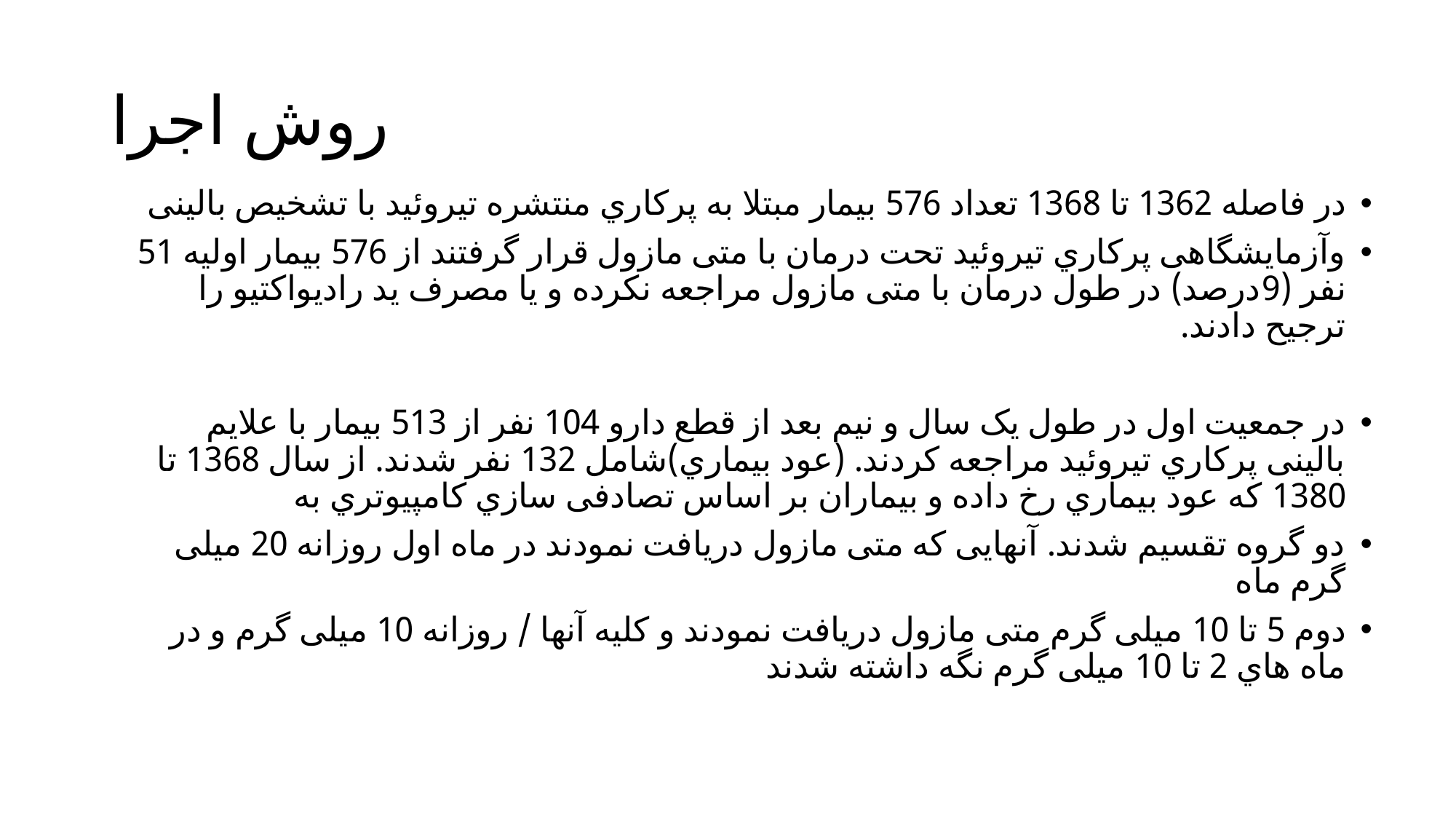

# روش اجرا
در فاصله 1362 تا 1368 تعداد 576 بیمار مبتلا به پرکاري منتشره تیروئید با تشخیص بالینی
وآزمایشگاهی پرکاري تیروئید تحت درمان با متی مازول قرار گرفتند از 576 بیمار اولیه 51 نفر (9درصد) در طول درمان با متی مازول مراجعه نکرده و یا مصرف ید رادیواکتیو را ترجیح دادند.

در جمعیت اول در طول یک سال و نیم بعد از قطع دارو 104 نفر از 513 بیمار با علایم بالینی پرکاري تیروئید مراجعه کردند. (عود بیماري)شامل 132 نفر شدند. از سال 1368 تا 1380 که عود بیماري رخ داده و بیماران بر اساس تصادفی سازي کامپیوتري به
دو گروه تقسیم شدند. آنهایی که متی مازول دریافت نمودند در ماه اول روزانه 20 میلی گرم ماه
دوم 5 تا 10 میلی گرم متی مازول دریافت نمودند و کلیه آنها / روزانه 10 میلی گرم و در ماه هاي 2 تا 10 میلی گرم نگه داشته شدند